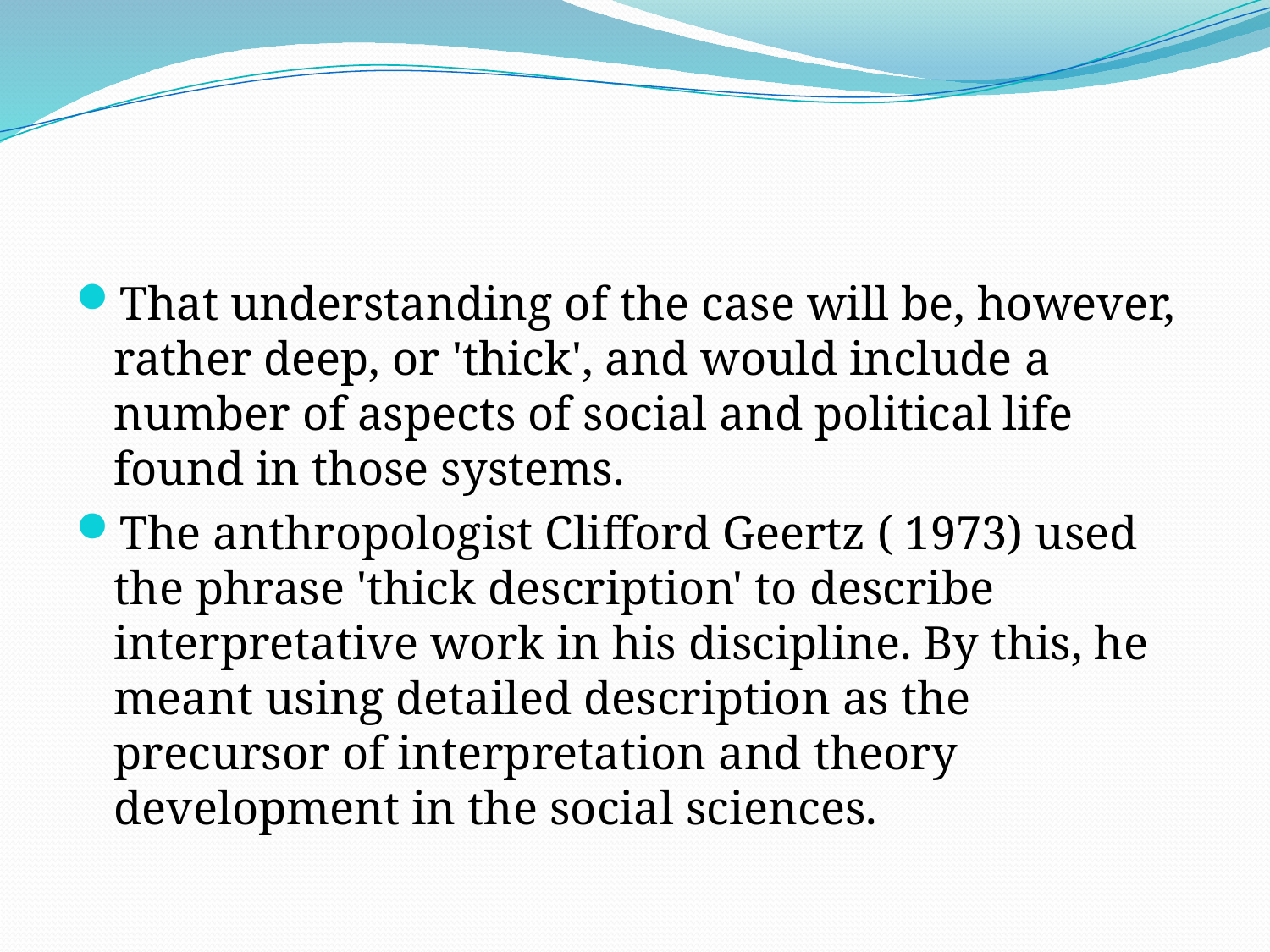

#
That understanding of the case will be, however, rather deep, or 'thick', and would include a number of aspects of social and political life found in those systems.
The anthropologist Clifford Geertz ( 1973) used the phrase 'thick description' to describe interpretative work in his discipline. By this, he meant using detailed description as the precursor of interpretation and theory development in the social sciences.